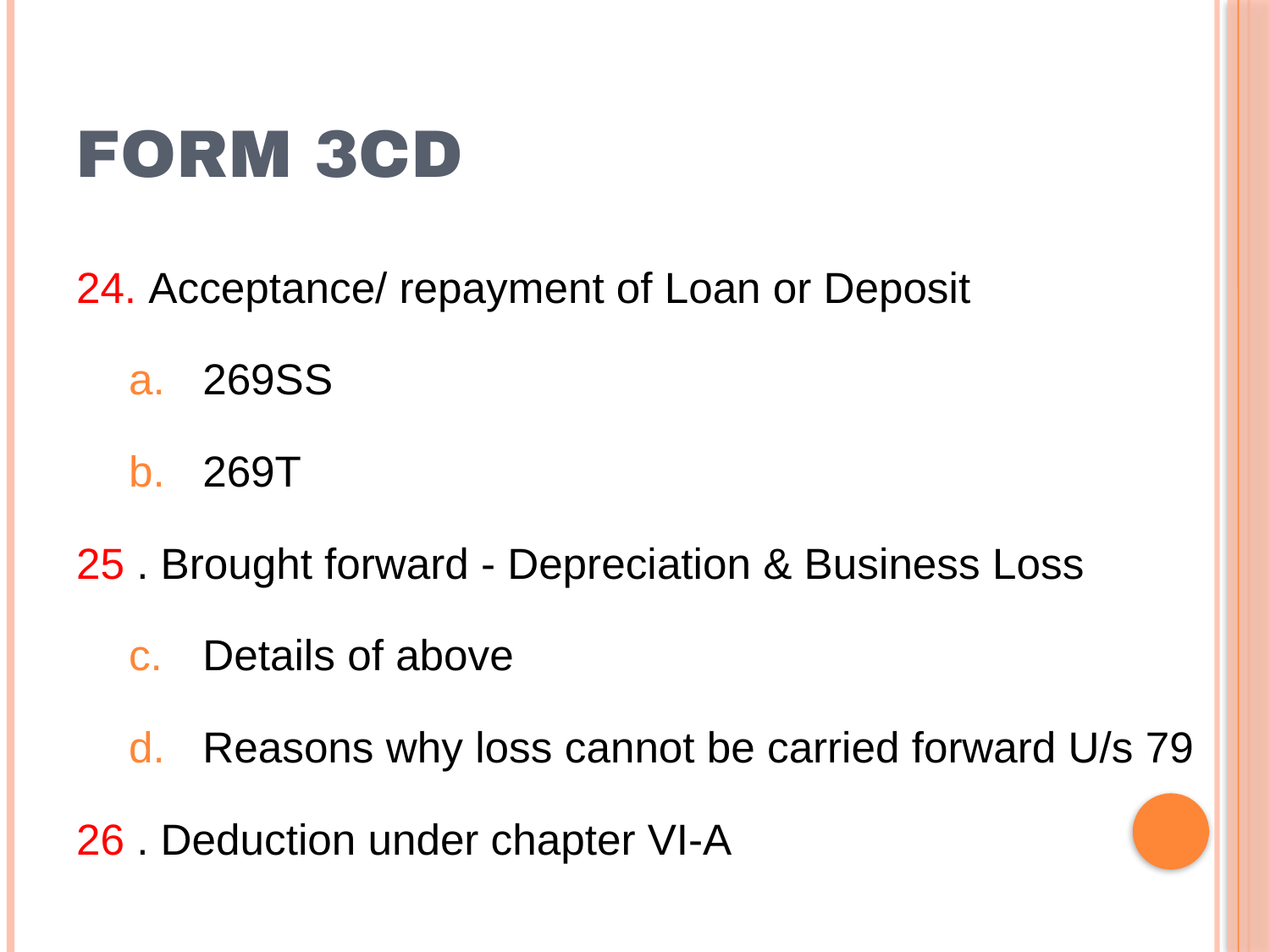

# Form 3cd
24. Acceptance/ repayment of Loan or Deposit
269SS
269T
25 . Brought forward - Depreciation & Business Loss
Details of above
Reasons why loss cannot be carried forward U/s 79
26 . Deduction under chapter VI-A